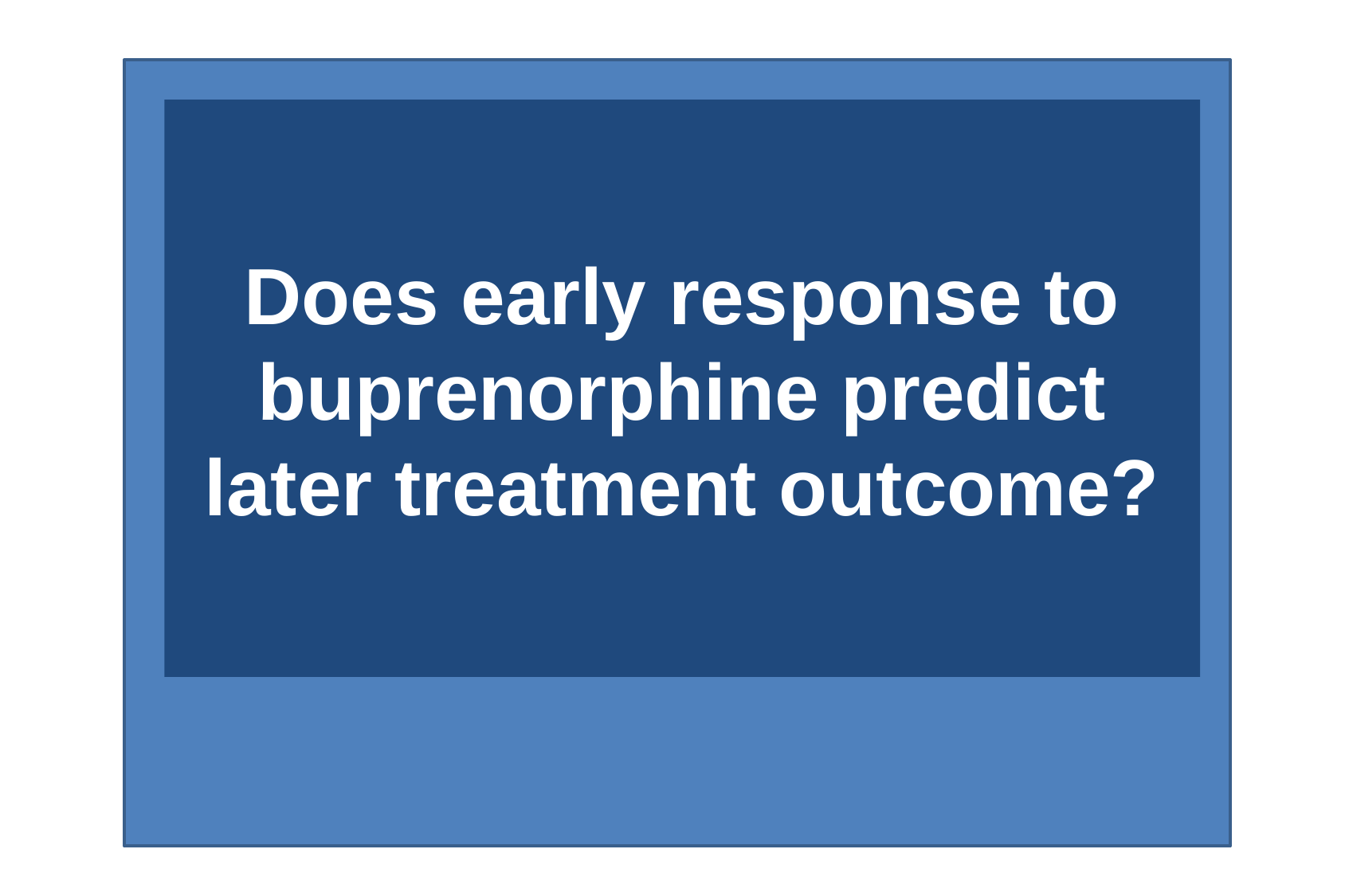

# Does early response to buprenorphine predict later treatment outcome?